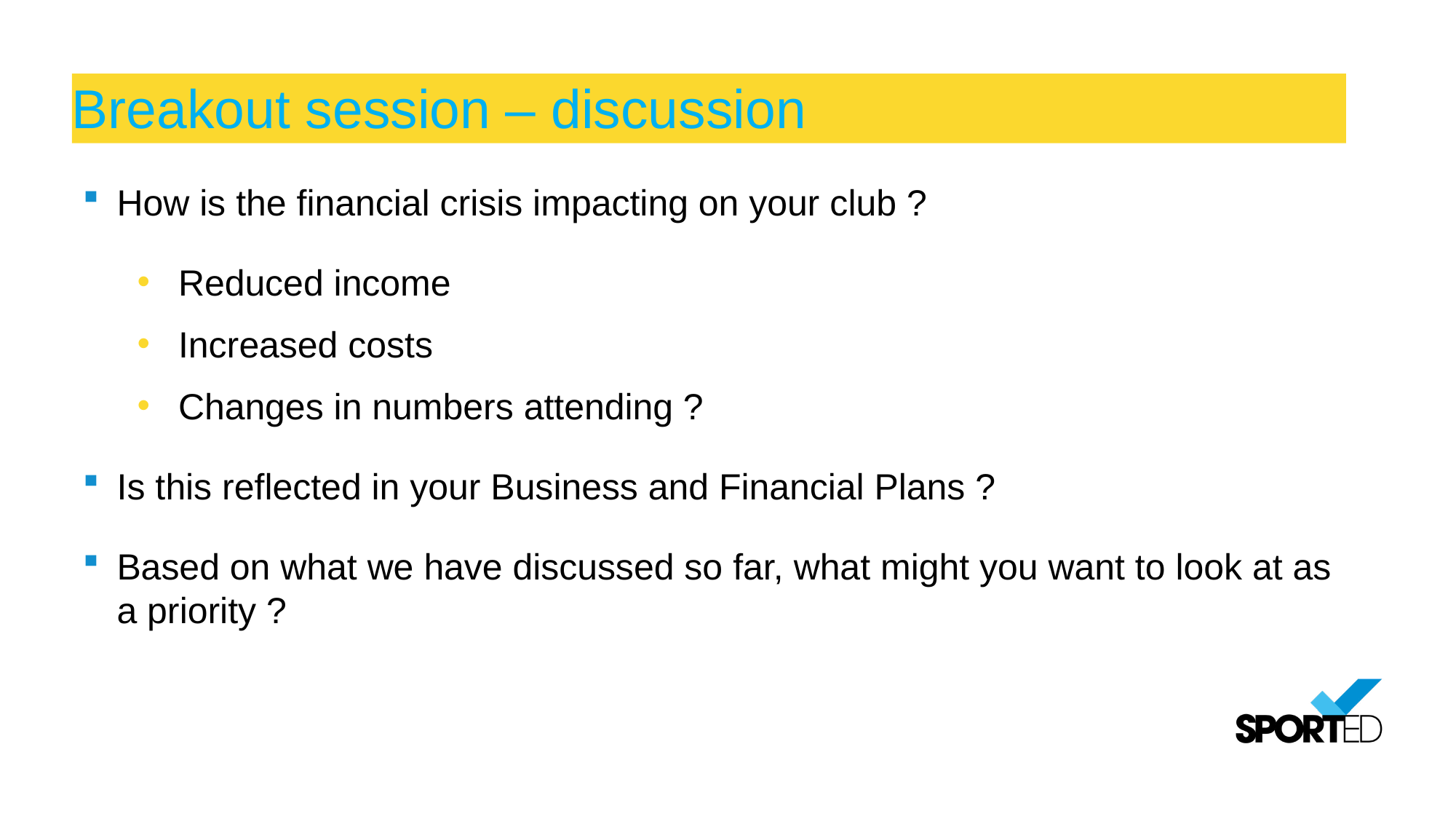

Breakout session – discussion
How is the financial crisis impacting on your club ?
Reduced income
Increased costs
Changes in numbers attending ?
Is this reflected in your Business and Financial Plans ?
Based on what we have discussed so far, what might you want to look at as a priority ?